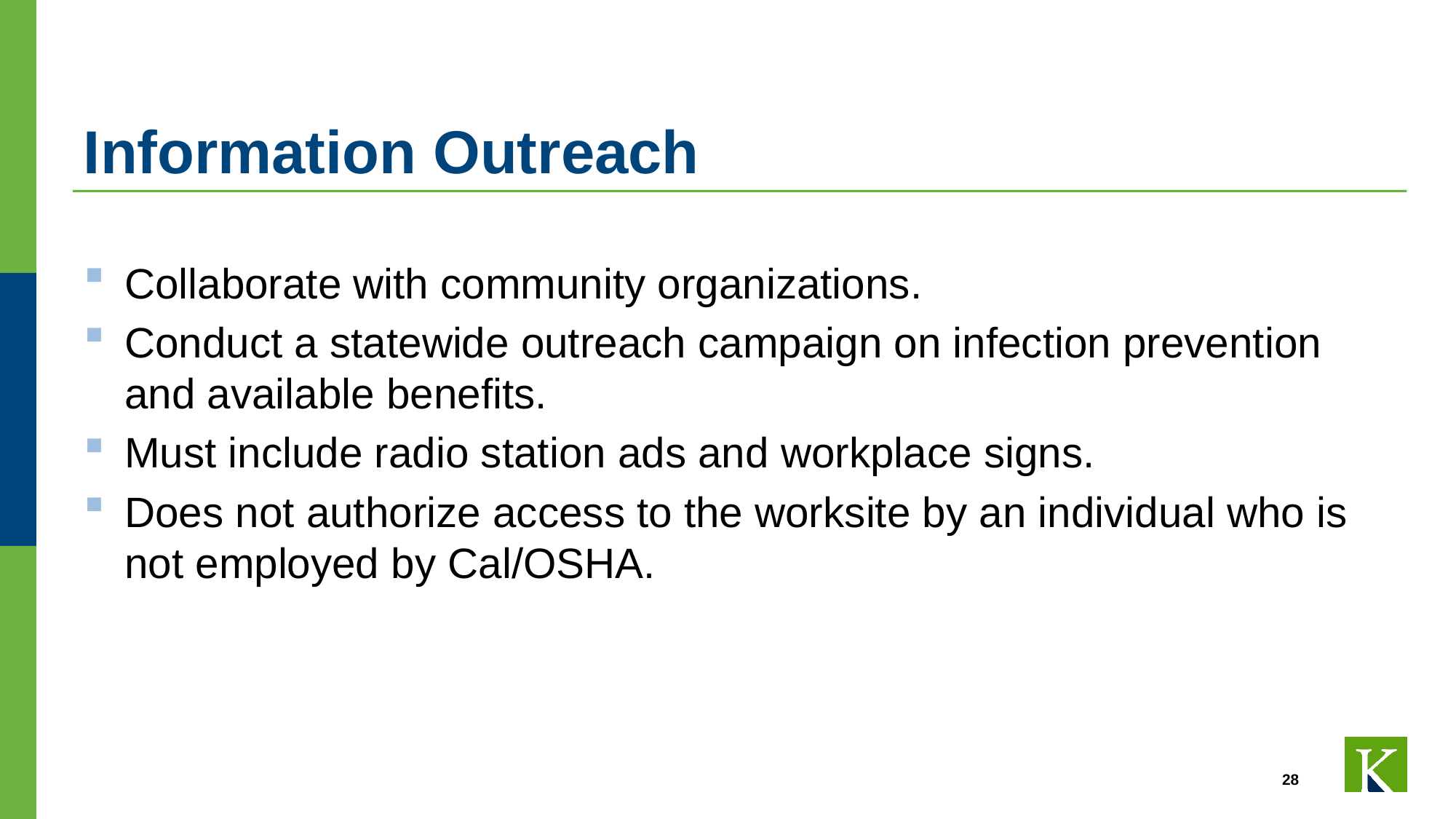

# Information Outreach
Collaborate with community organizations.
Conduct a statewide outreach campaign on infection prevention and available benefits.
Must include radio station ads and workplace signs.
Does not authorize access to the worksite by an individual who is not employed by Cal/OSHA.
28